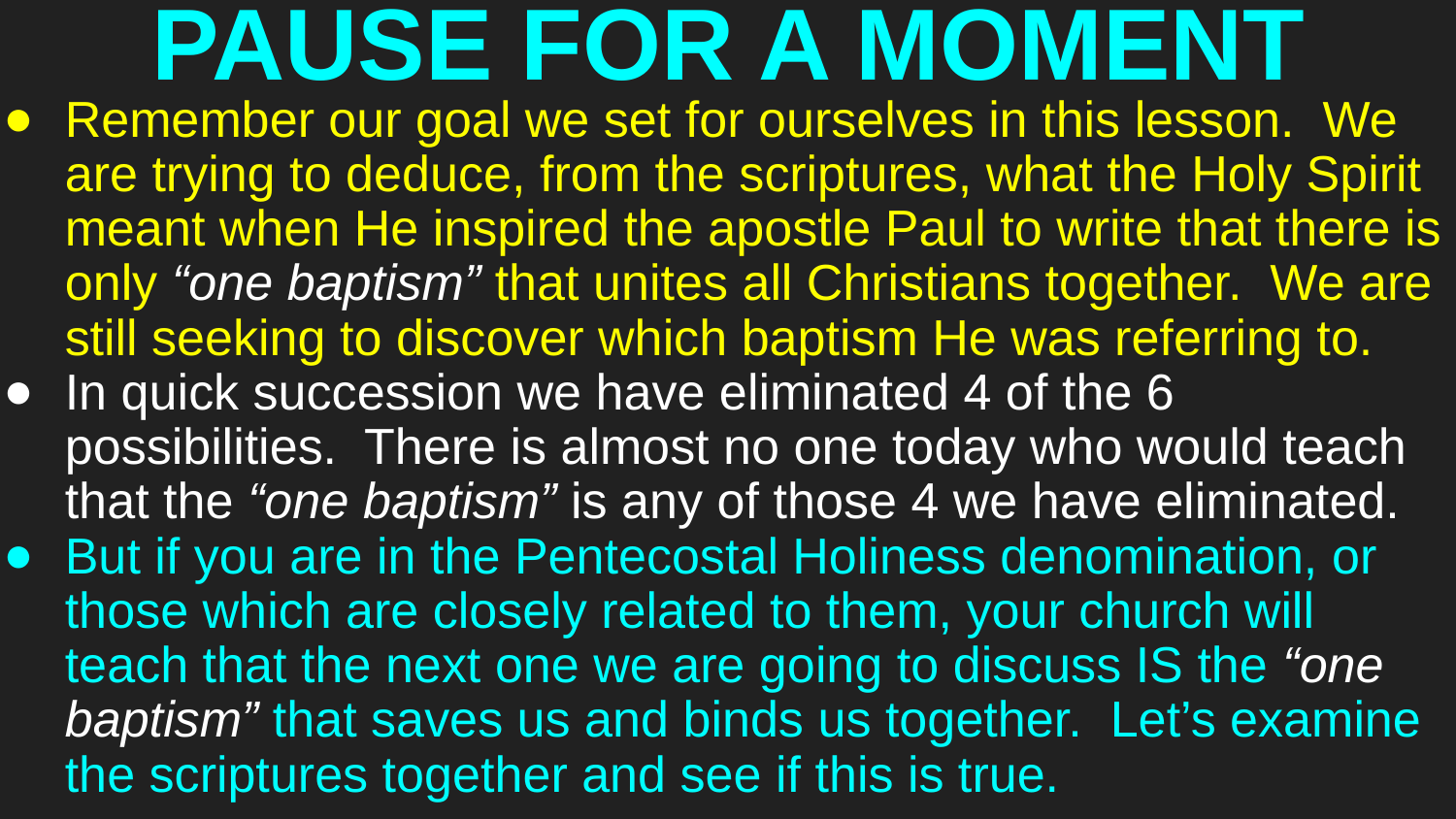

# PAUSE FOR A MOMENT
Remember our goal we set for ourselves in this lesson.  We are trying to deduce, from the scriptures, what the Holy Spirit meant when He inspired the apostle Paul to write that there is only “one baptism” that unites all Christians together.  We are still seeking to discover which baptism He was referring to.
In quick succession we have eliminated 4 of the 6 possibilities.  There is almost no one today who would teach that the “one baptism” is any of those 4 we have eliminated.
But if you are in the Pentecostal Holiness denomination, or those which are closely related to them, your church will teach that the next one we are going to discuss IS the “one baptism” that saves us and binds us together.  Let’s examine the scriptures together and see if this is true.